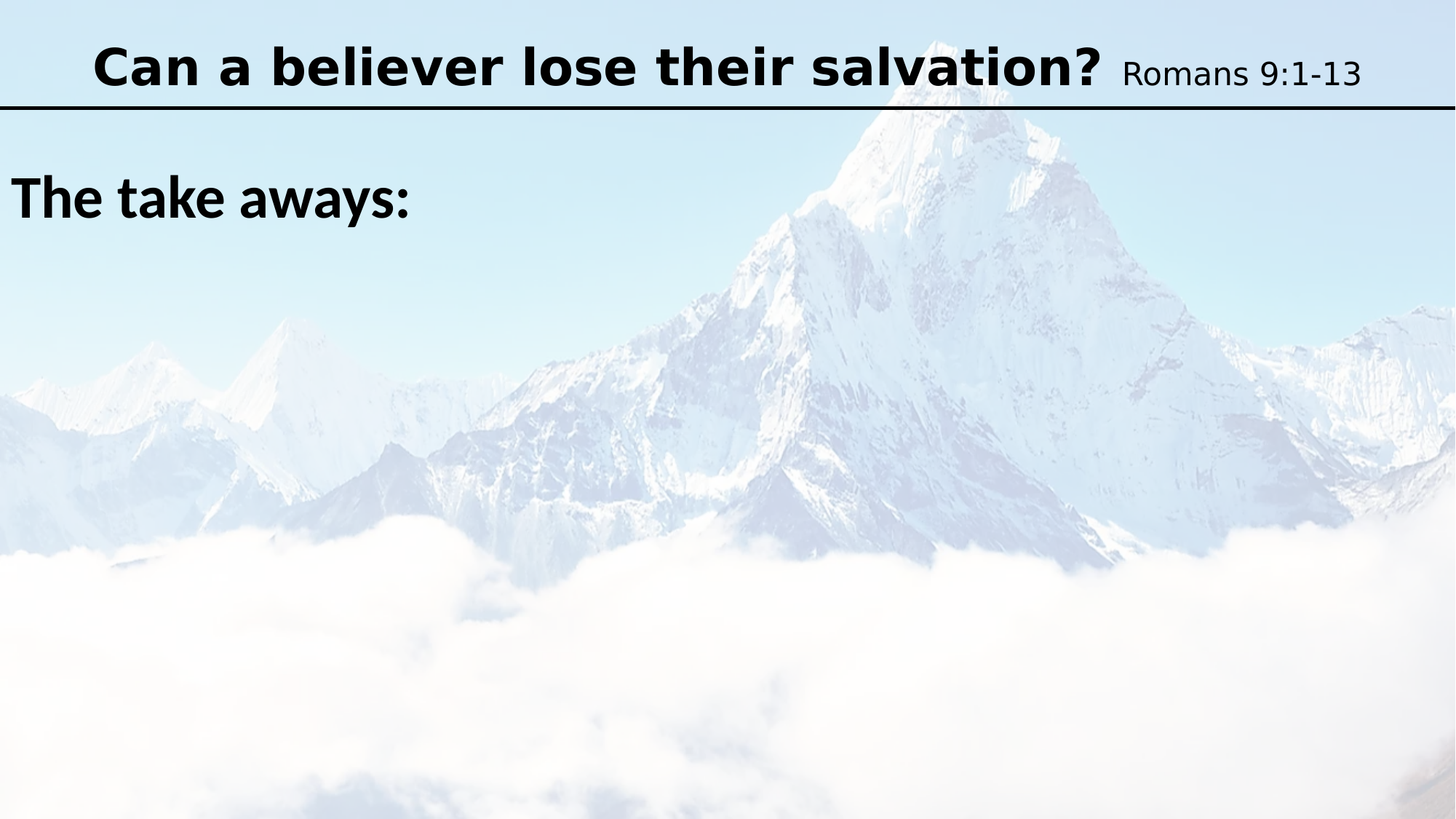

Can a believer lose their salvation? Romans 9:1-13
The take aways: